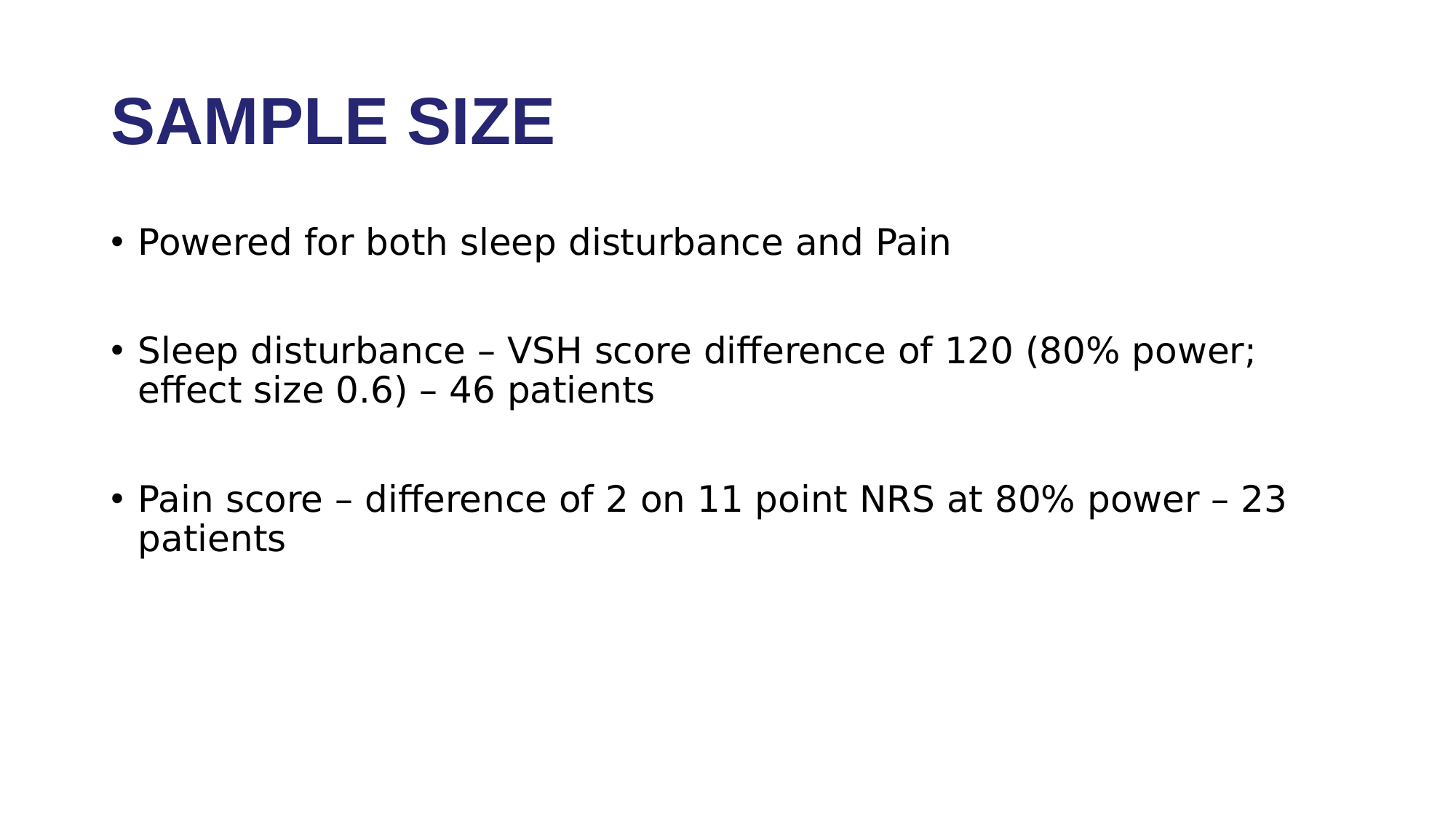

# SAMPLE SIZE
Powered for both sleep disturbance and Pain

Sleep disturbance – VSH score difference of 120 (80% power; effect size 0.6) – 46 patients

Pain score – difference of 2 on 11 point NRS at 80% power – 23 patients